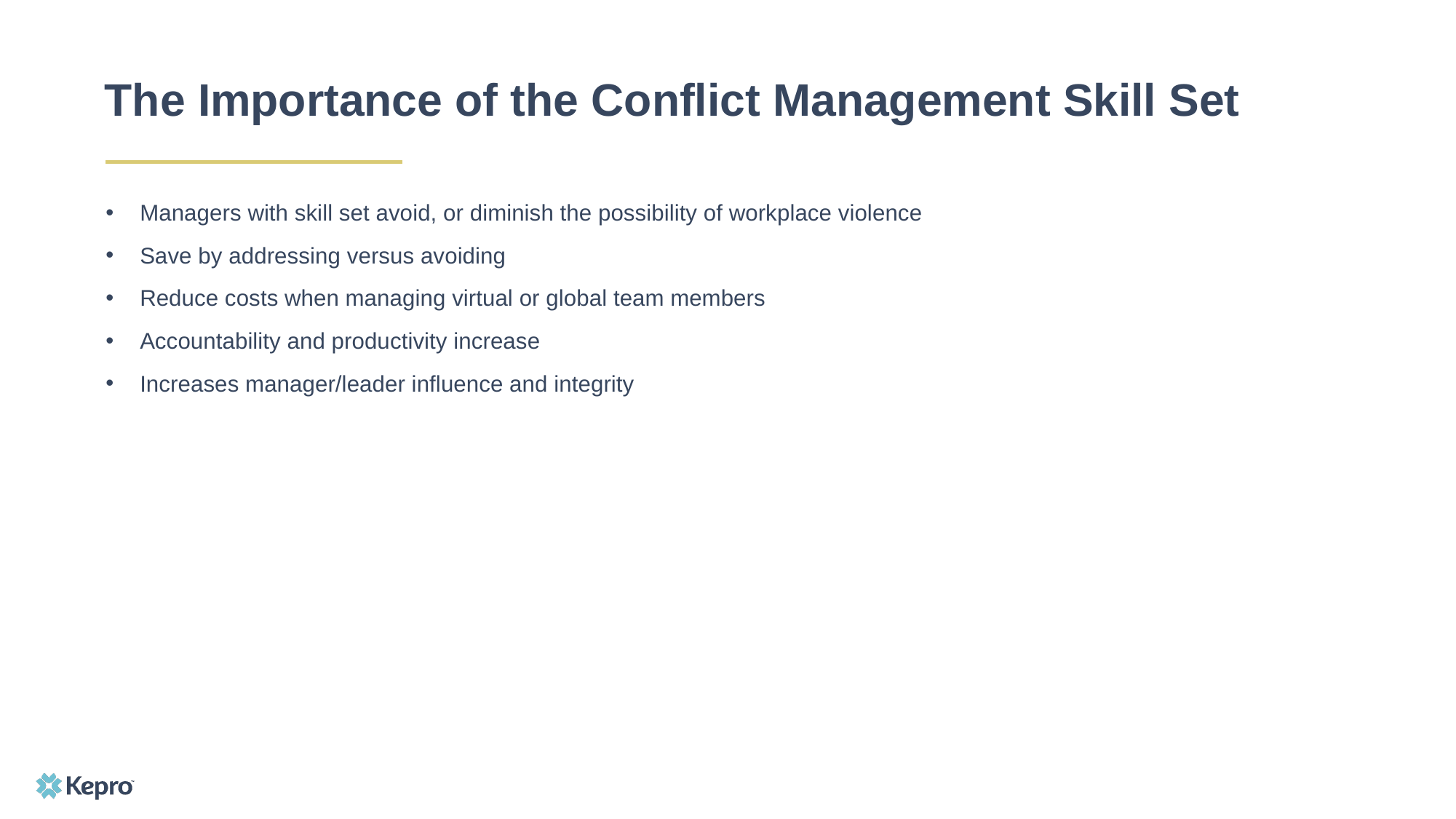

# The Importance of the Conflict Management Skill Set
Managers with skill set avoid, or diminish the possibility of workplace violence
Save by addressing versus avoiding
Reduce costs when managing virtual or global team members
Accountability and productivity increase
Increases manager/leader influence and integrity